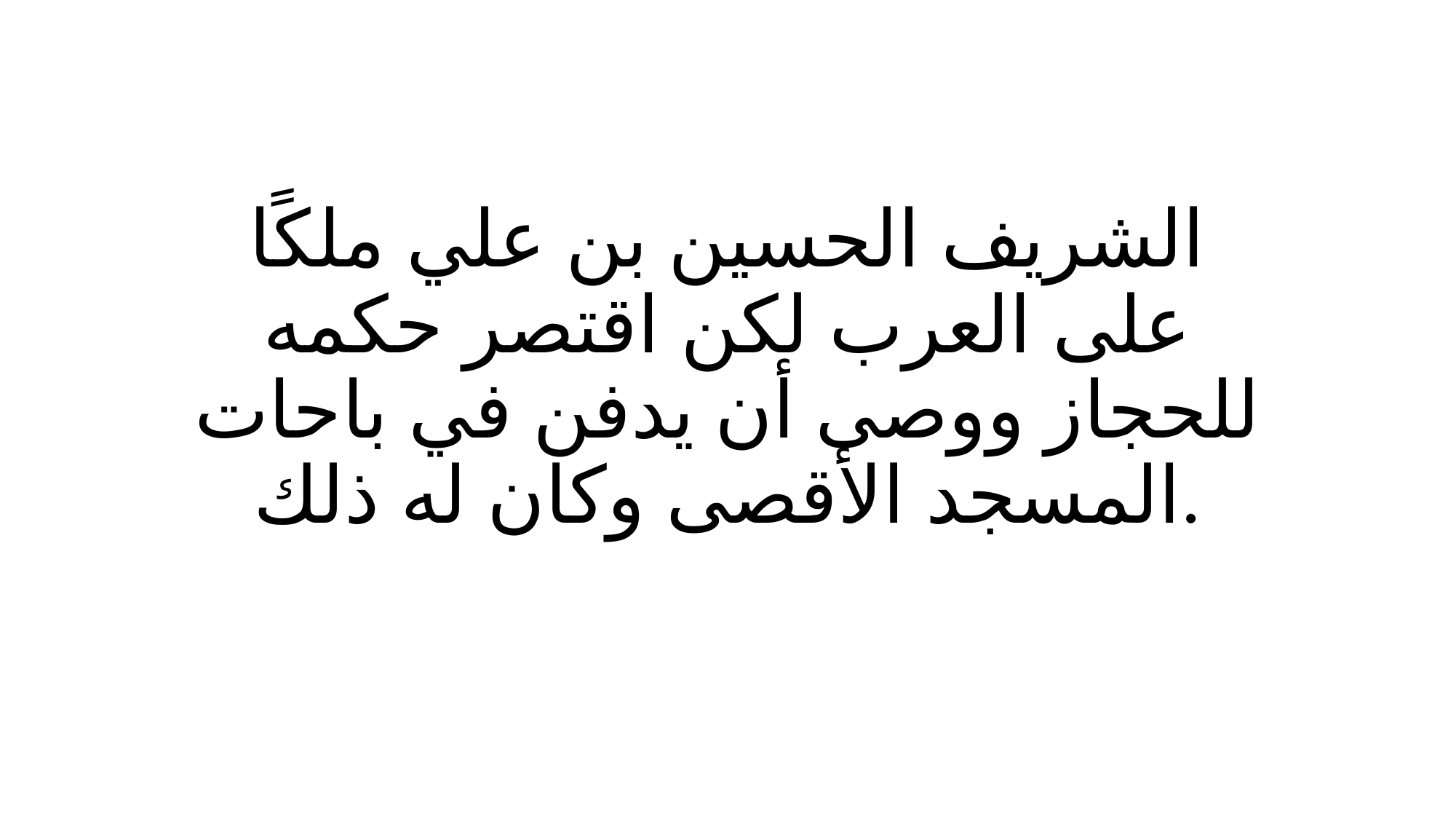

# الشريف الحسين بن علي ملكًا على العرب لكن اقتصر حكمه للحجاز ووصى أن يدفن في باحات المسجد الأقصى وكان له ذلك.